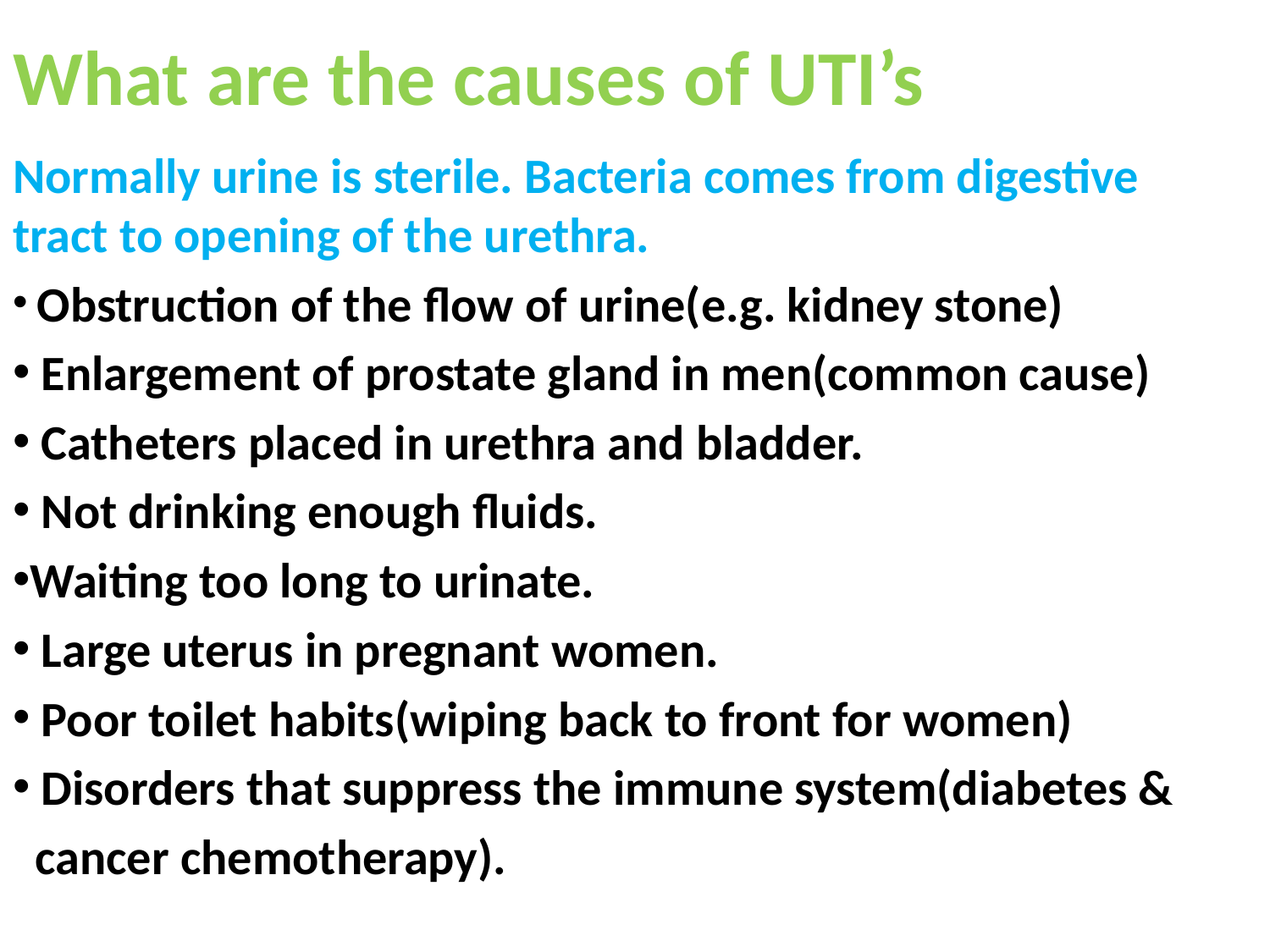

# What are the causes of UTI’s
Normally urine is sterile. Bacteria comes from digestive tract to opening of the urethra.
 Obstruction of the flow of urine(e.g. kidney stone)
 Enlargement of prostate gland in men(common cause)
 Catheters placed in urethra and bladder.
 Not drinking enough fluids.
Waiting too long to urinate.
 Large uterus in pregnant women.
 Poor toilet habits(wiping back to front for women)
 Disorders that suppress the immune system(diabetes &
  cancer chemotherapy).